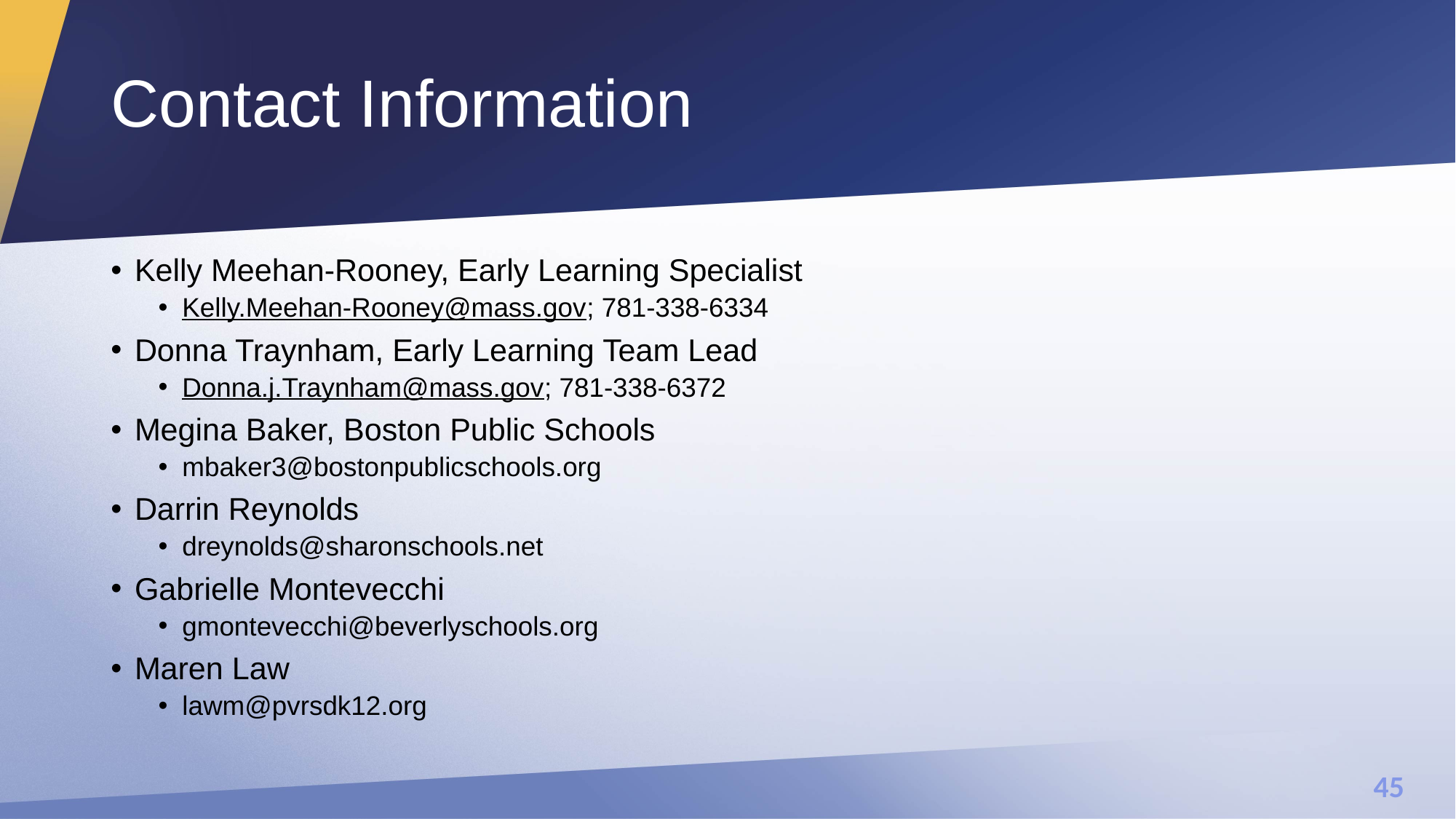

# Contact Information
Kelly Meehan-Rooney, Early Learning Specialist
Kelly.Meehan-Rooney@mass.gov; 781-338-6334
Donna Traynham, Early Learning Team Lead
Donna.j.Traynham@mass.gov; 781-338-6372
Megina Baker, Boston Public Schools
mbaker3@bostonpublicschools.org
Darrin Reynolds
dreynolds@sharonschools.net
Gabrielle Montevecchi
gmontevecchi@beverlyschools.org
Maren Law
lawm@pvrsdk12.org